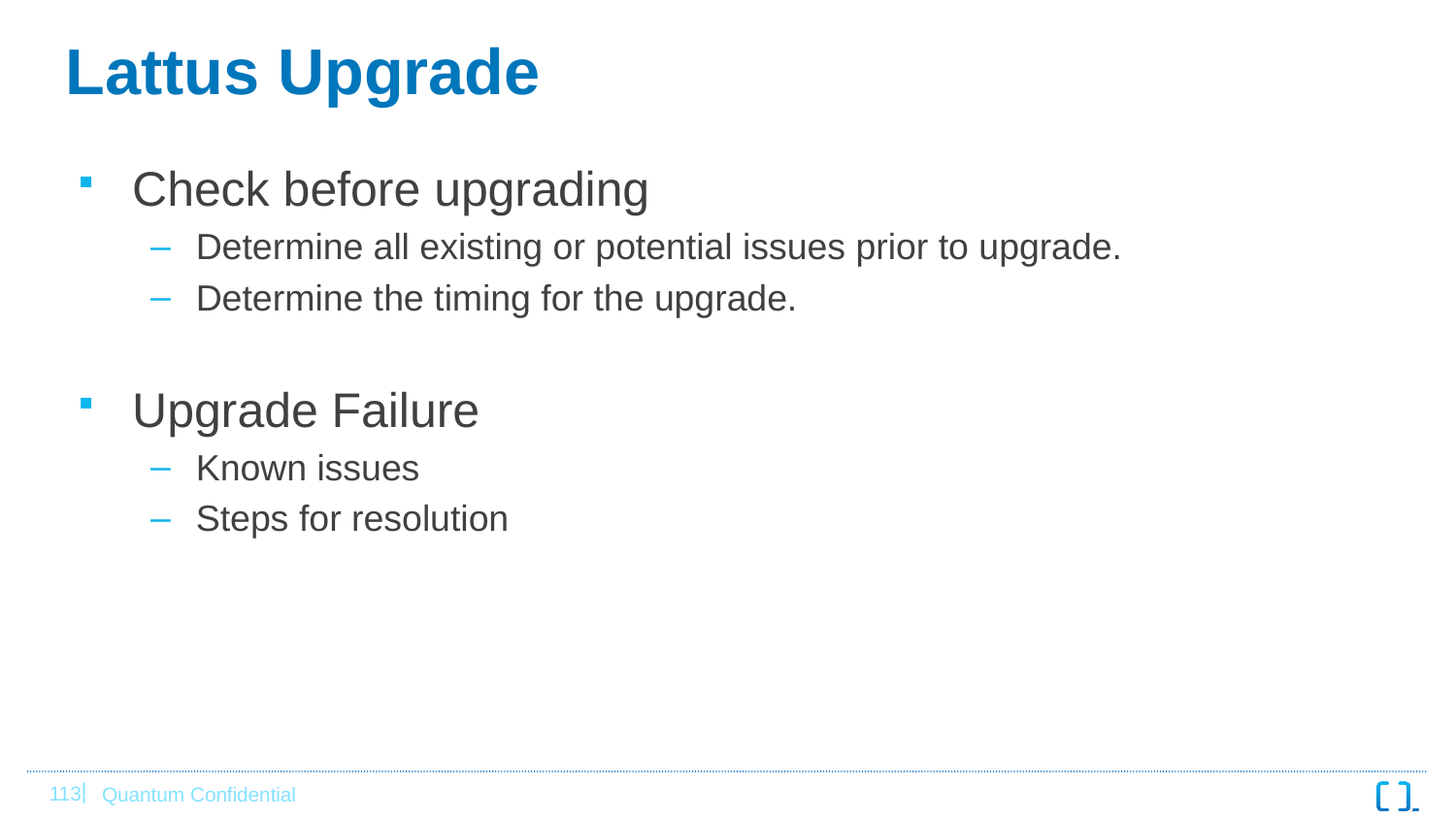

# Lattus Upgrade
Check before upgrading
Determine all existing or potential issues prior to upgrade.
Determine the timing for the upgrade.

Upgrade Failure
Known issues
Steps for resolution